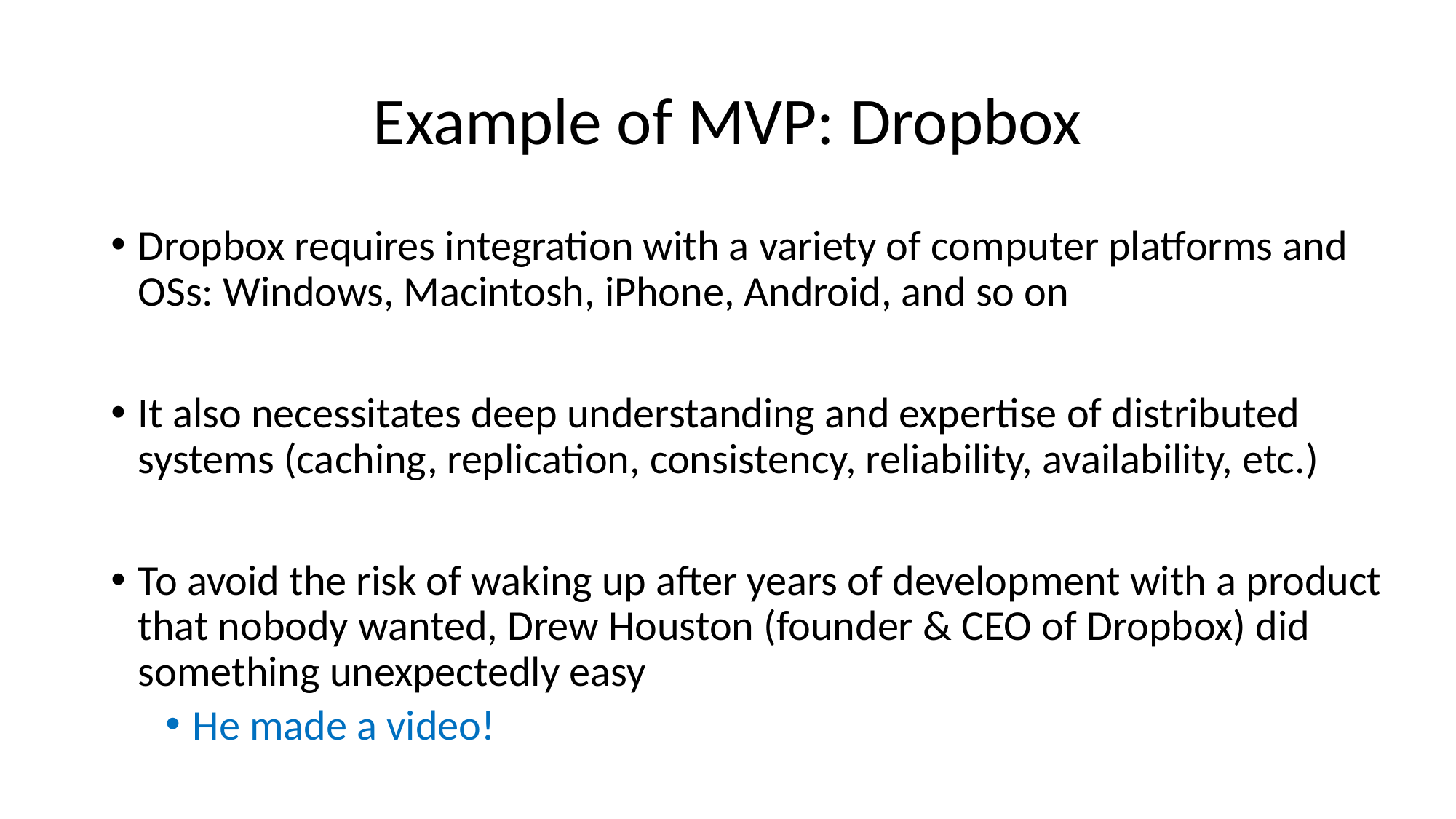

# Example of MVP: Dropbox
Dropbox requires integration with a variety of computer platforms and OSs: Windows, Macintosh, iPhone, Android, and so on

It also necessitates deep understanding and expertise of distributed systems (caching, replication, consistency, reliability, availability, etc.)

To avoid the risk of waking up after years of development with a product that nobody wanted, Drew Houston (founder & CEO of Dropbox) did something unexpectedly easy
He made a video!